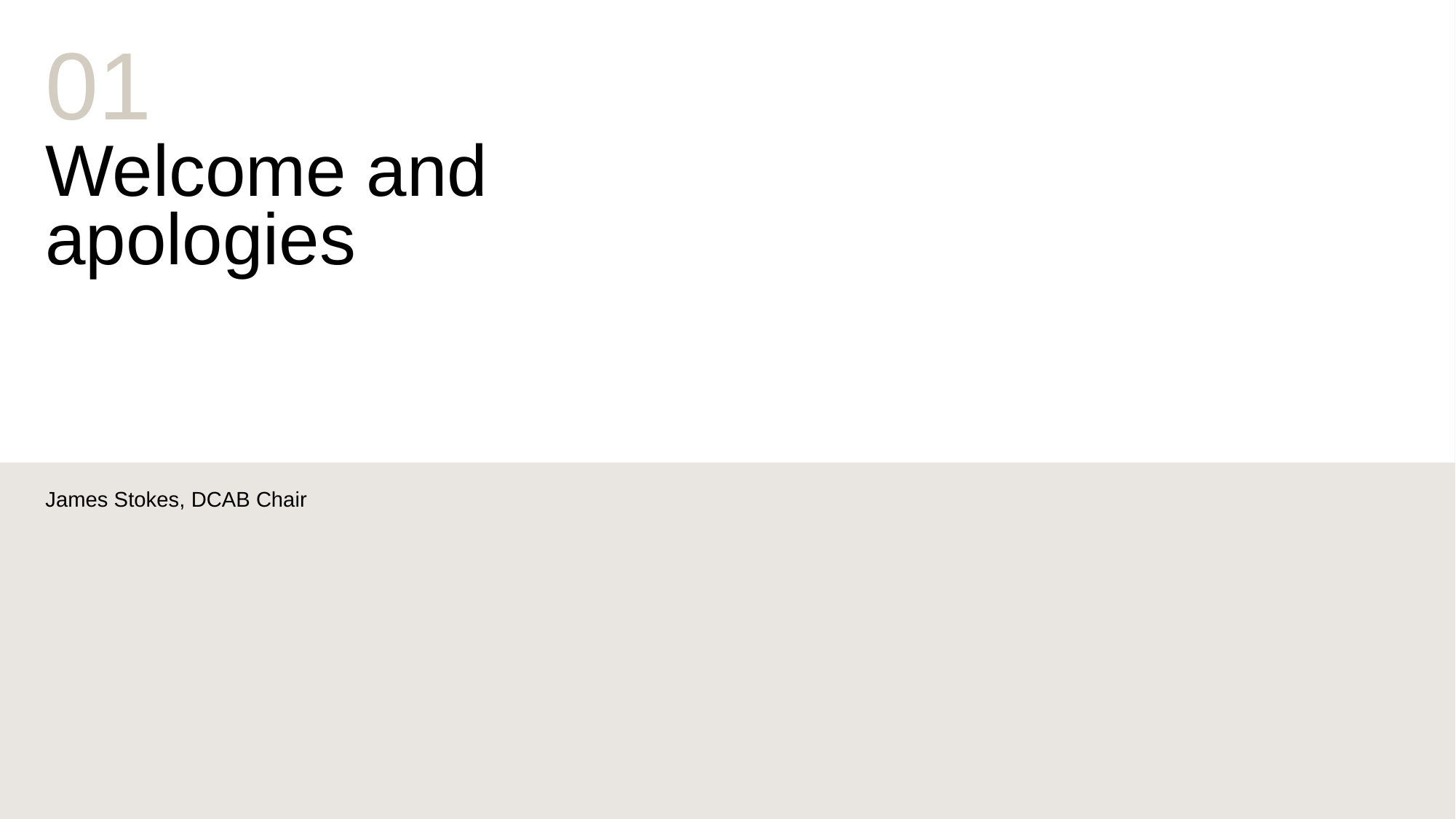

01
# Welcome and apologies
James Stokes, DCAB Chair